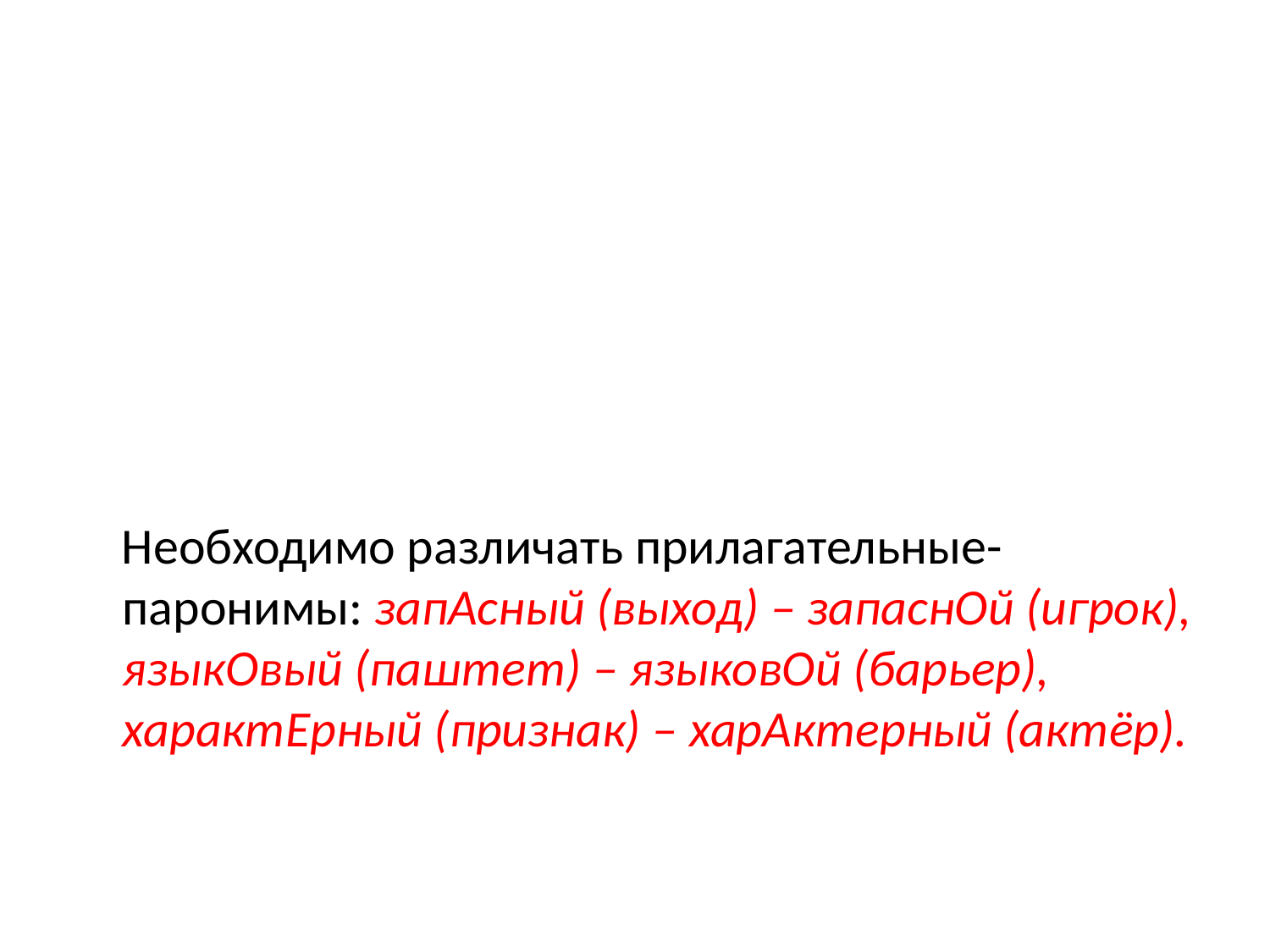

#

    Необходимо различать прилагательные-паронимы: запАсный (выход) – запаснОй (игрок), языкОвый (паштет) – языковОй (барьер), характЕрный (признак) – харАктерный (актёр).